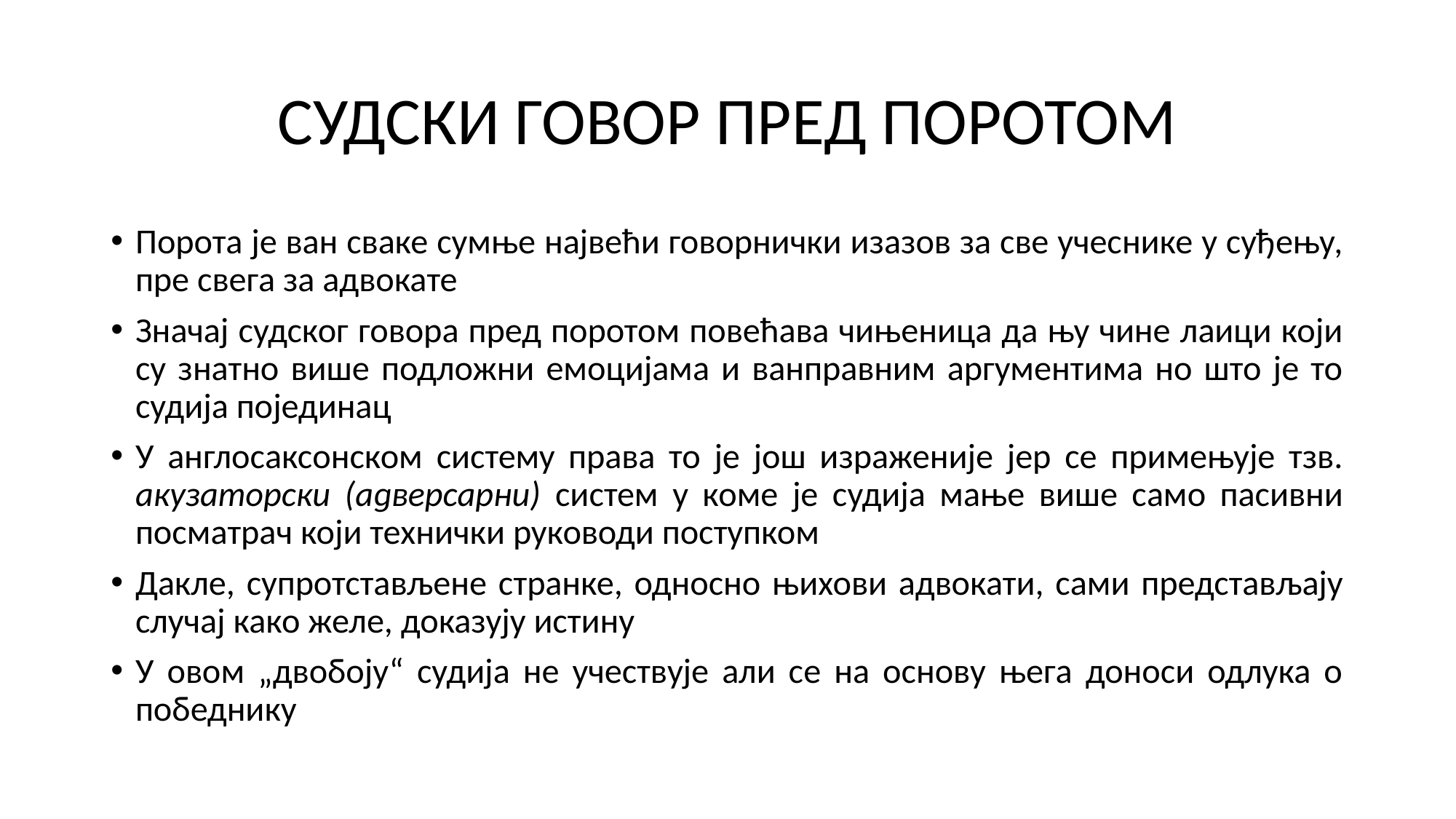

# СУДСКИ ГОВОР ПРЕД ПОРОТОМ
Порота је ван сваке сумње највећи говорнички изазов за све учеснике у суђењу, пре свега за адвокате
Значај судског говора пред поротом повећава чињеница да њу чине лаици који су знатно више подложни емоцијама и ванправним аргументима но што је то судија појединац
У англосаксонском систему права то је још израженије јер се примењује тзв. акузаторски (адверсарни) систем у коме је судија мање више само пасивни посматрач који технички руководи поступком
Дакле, супротстављене странке, односно њихови адвокати, сами представљају случај како желе, доказују истину
У овом „двобоју“ судија не учествује али се на основу њега доноси одлука о победнику